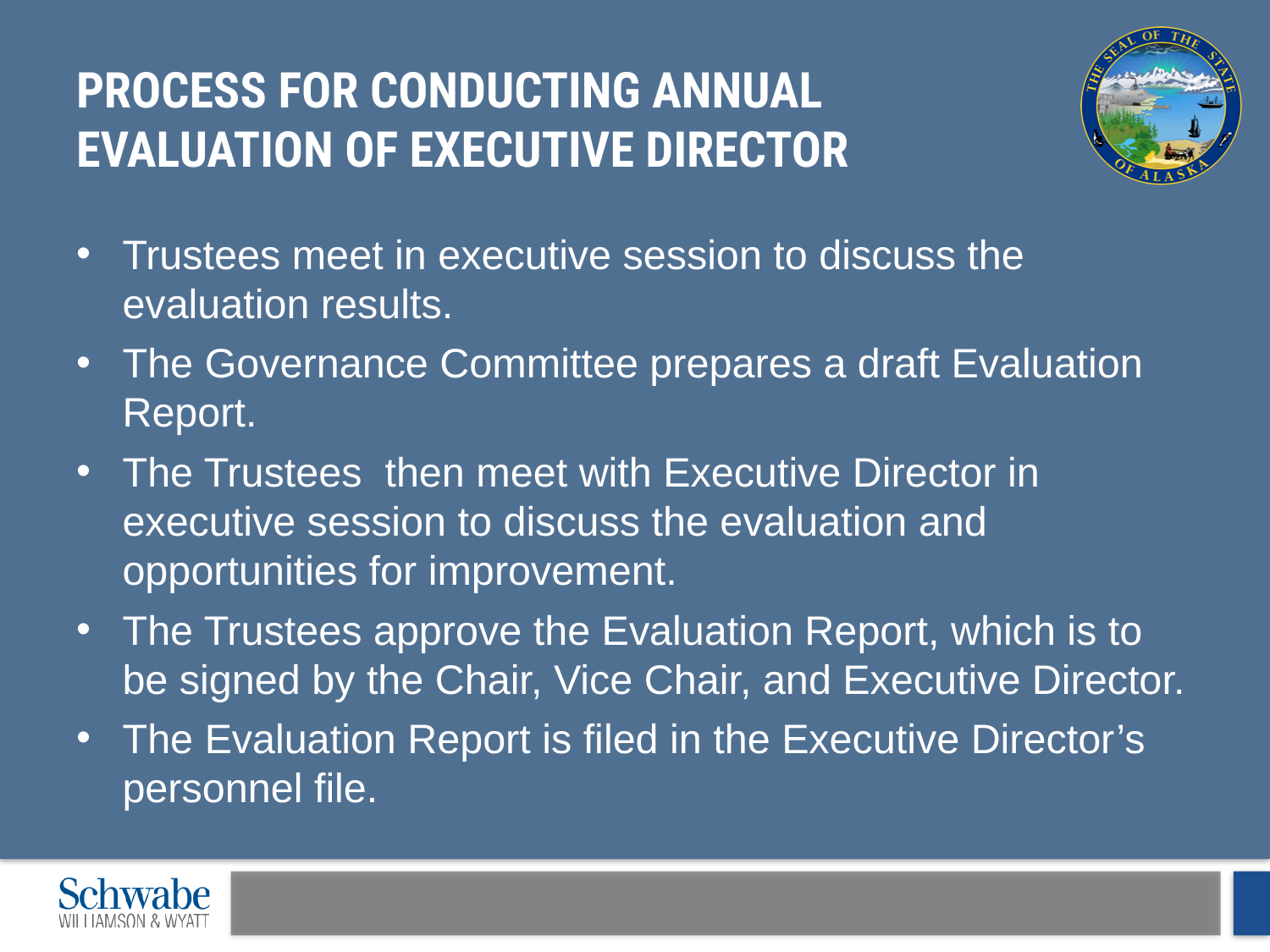

# Process for conducting annual evaluation of executive director
Trustees meet in executive session to discuss the evaluation results.
The Governance Committee prepares a draft Evaluation Report.
The Trustees  then meet with Executive Director in executive session to discuss the evaluation and opportunities for improvement.
The Trustees approve the Evaluation Report, which is to be signed by the Chair, Vice Chair, and Executive Director.
The Evaluation Report is filed in the Executive Director’s personnel file.